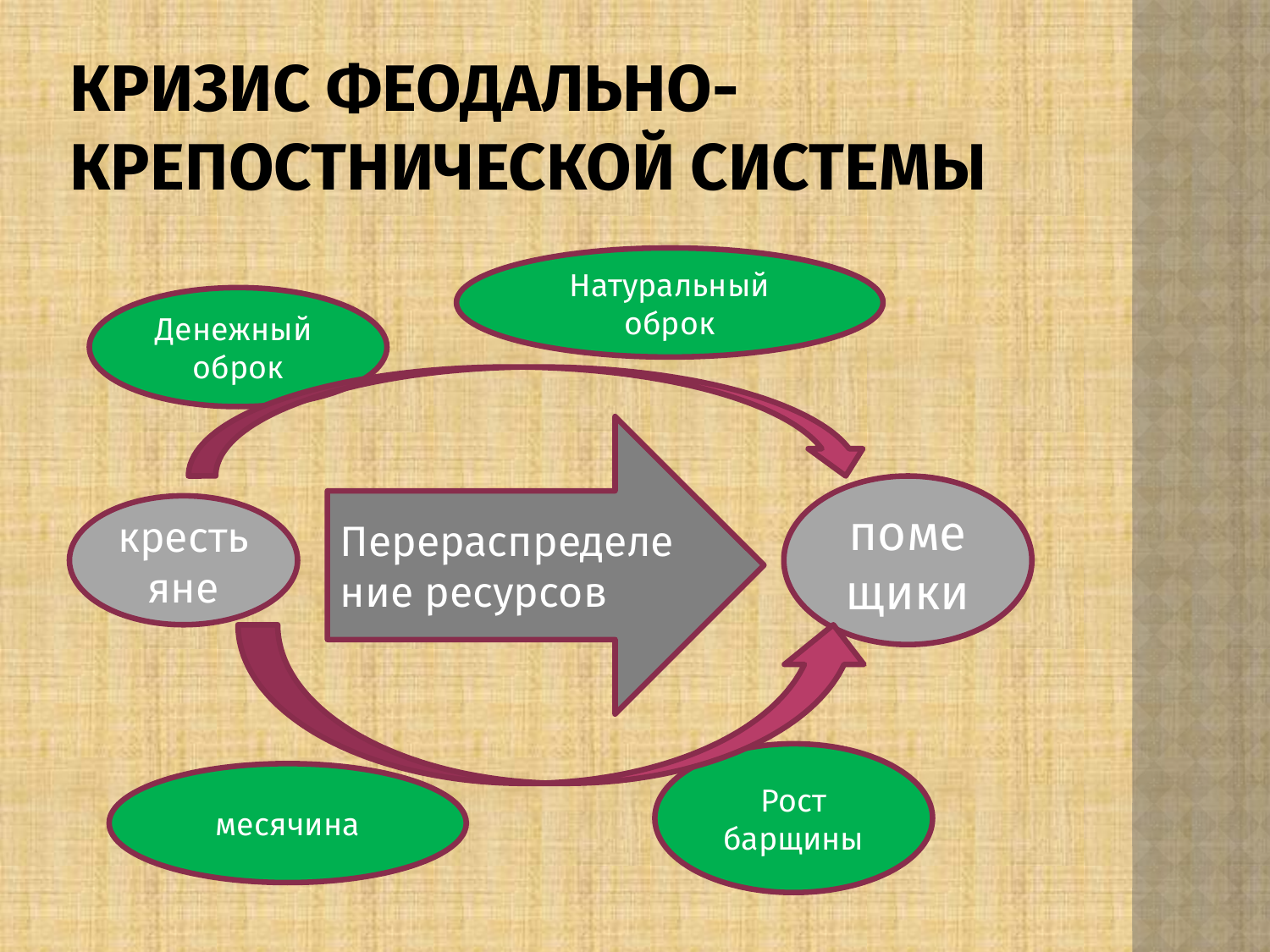

# Кризис феодально-крепостнической системы

Натуральный оброк
Денежный  оброк

Перераспределение ресурсов
помещики
крестьяне

Рост барщины
месячина